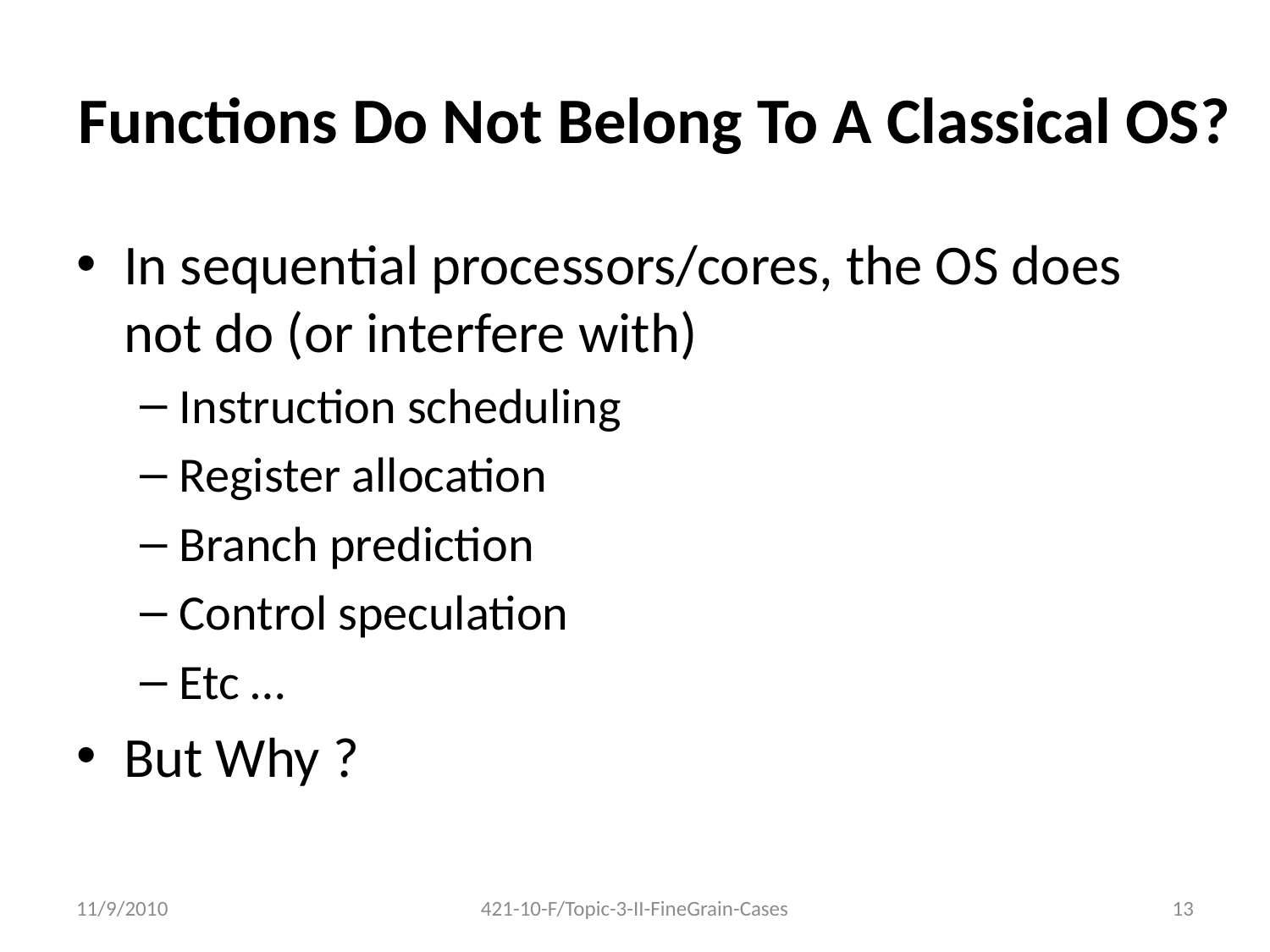

# Functions Do Not Belong To A Classical OS?
In sequential processors/cores, the OS does not do (or interfere with)
Instruction scheduling
Register allocation
Branch prediction
Control speculation
Etc …
But Why ?
11/9/2010
421-10-F/Topic-3-II-FineGrain-Cases
13